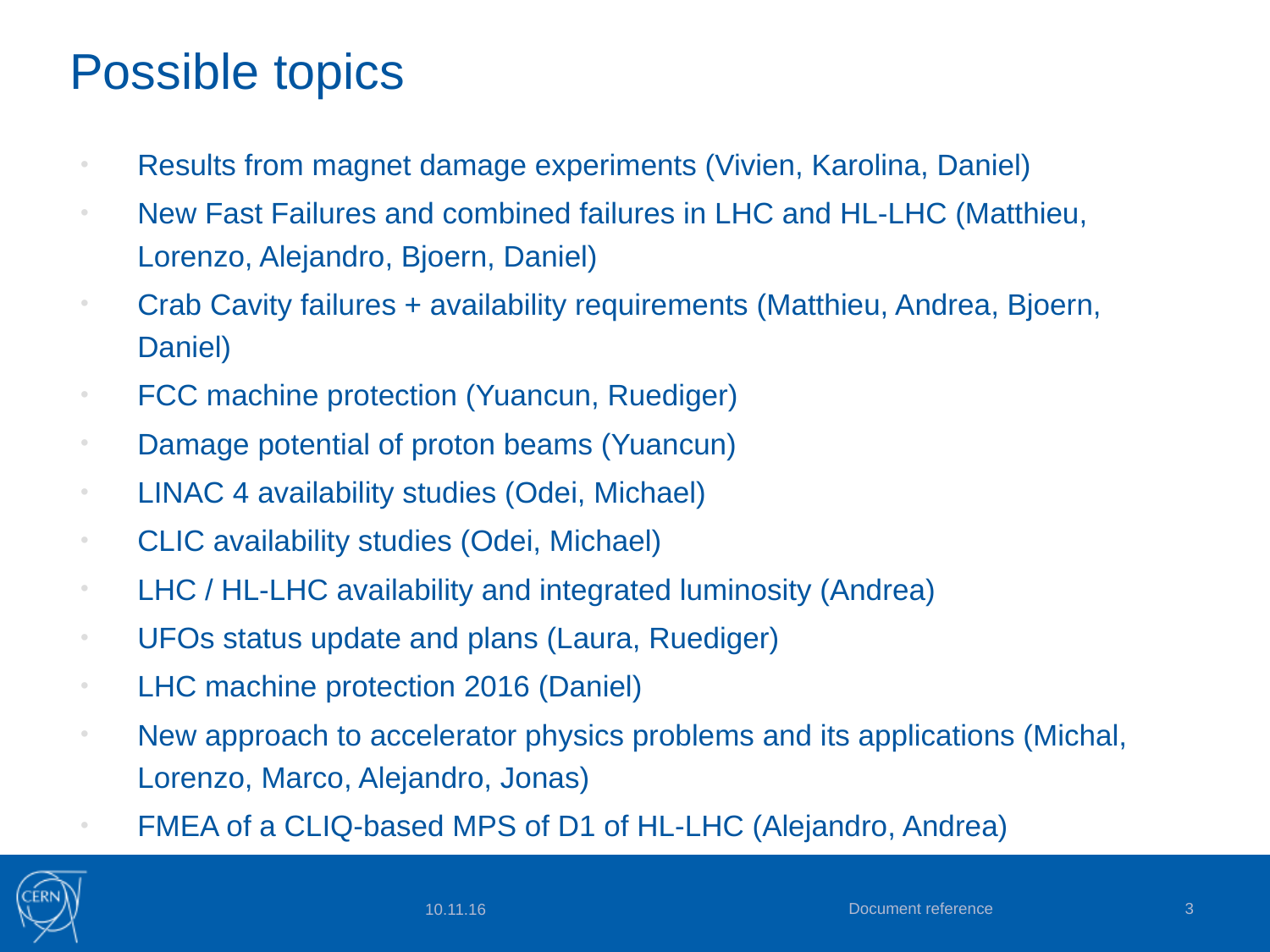

# Possible topics
Results from magnet damage experiments (Vivien, Karolina, Daniel)
New Fast Failures and combined failures in LHC and HL-LHC (Matthieu, Lorenzo, Alejandro, Bjoern, Daniel)
Crab Cavity failures + availability requirements (Matthieu, Andrea, Bjoern, Daniel)
FCC machine protection (Yuancun, Ruediger)
Damage potential of proton beams (Yuancun)
LINAC 4 availability studies (Odei, Michael)
CLIC availability studies (Odei, Michael)
LHC / HL-LHC availability and integrated luminosity (Andrea)
UFOs status update and plans (Laura, Ruediger)
LHC machine protection 2016 (Daniel)
New approach to accelerator physics problems and its applications (Michal, Lorenzo, Marco, Alejandro, Jonas)
FMEA of a CLIQ-based MPS of D1 of HL-LHC (Alejandro, Andrea)

Document reference
3
10.11.16